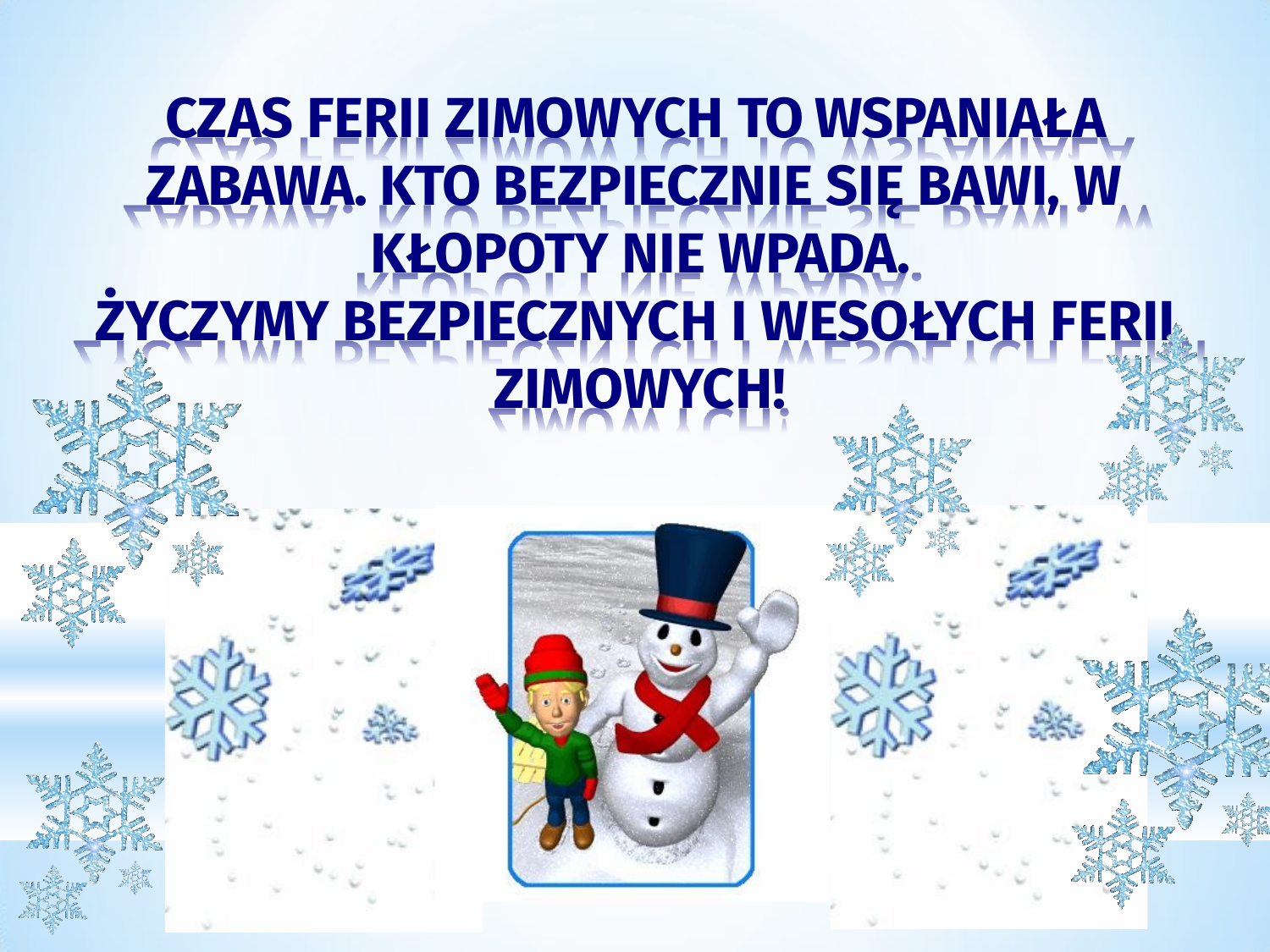

# CZAS FERII ZIMOWYCH TO WSPANIAŁA  ZABAWA. KTO BEZPIECZNIE SIĘ BAWI, W  KŁOPOTY NIE WPADA.
ŻYCZYMY BEZPIECZNYCH I WESOŁYCH FERII  ZIMOWYCH!